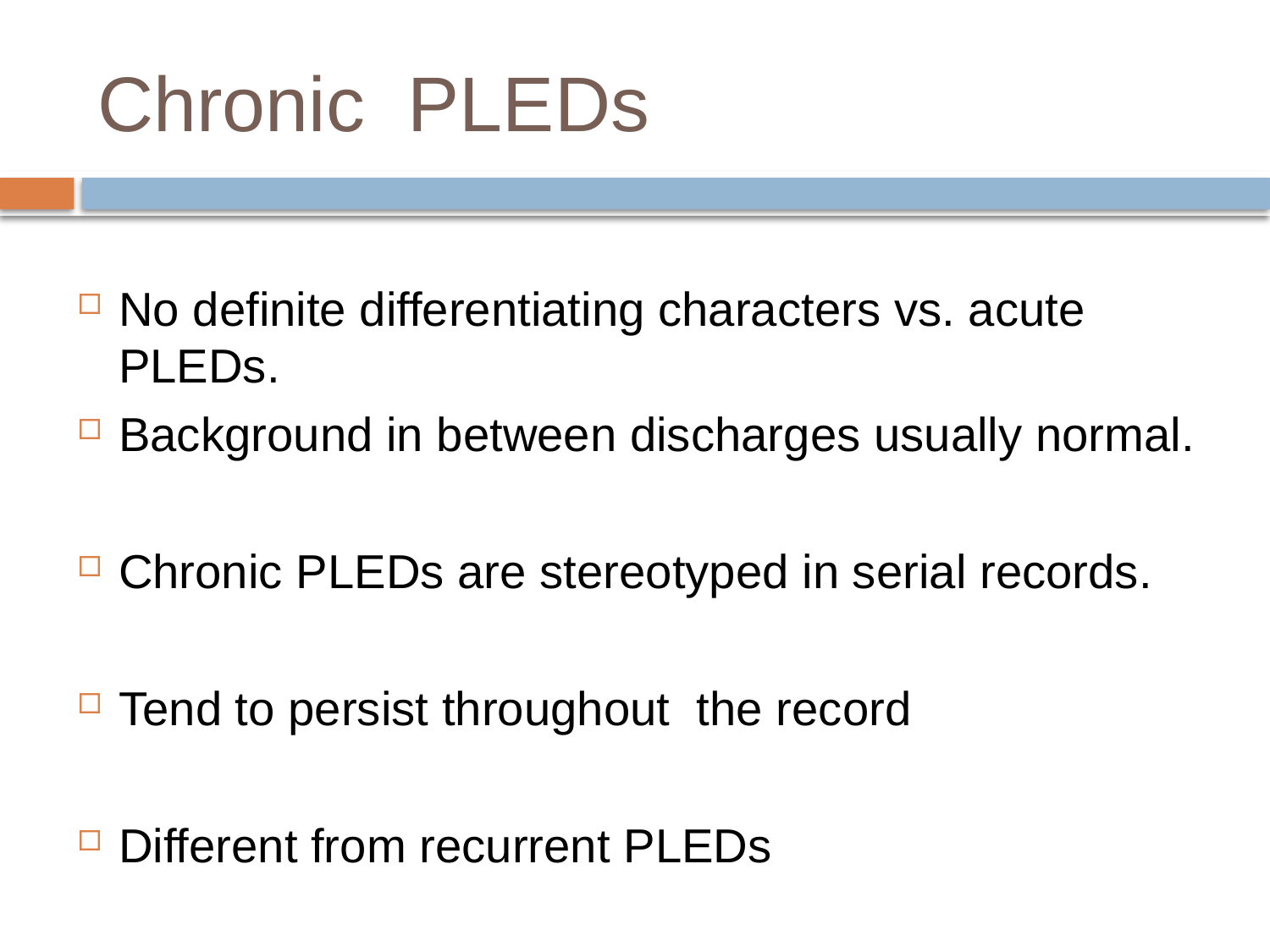

# Chronic  PLEDs

No definite differentiating characters vs. acute PLEDs.
Background in between discharges usually normal.

Chronic PLEDs are stereotyped in serial records.

Tend to persist throughout  the record

Different from recurrent PLEDs